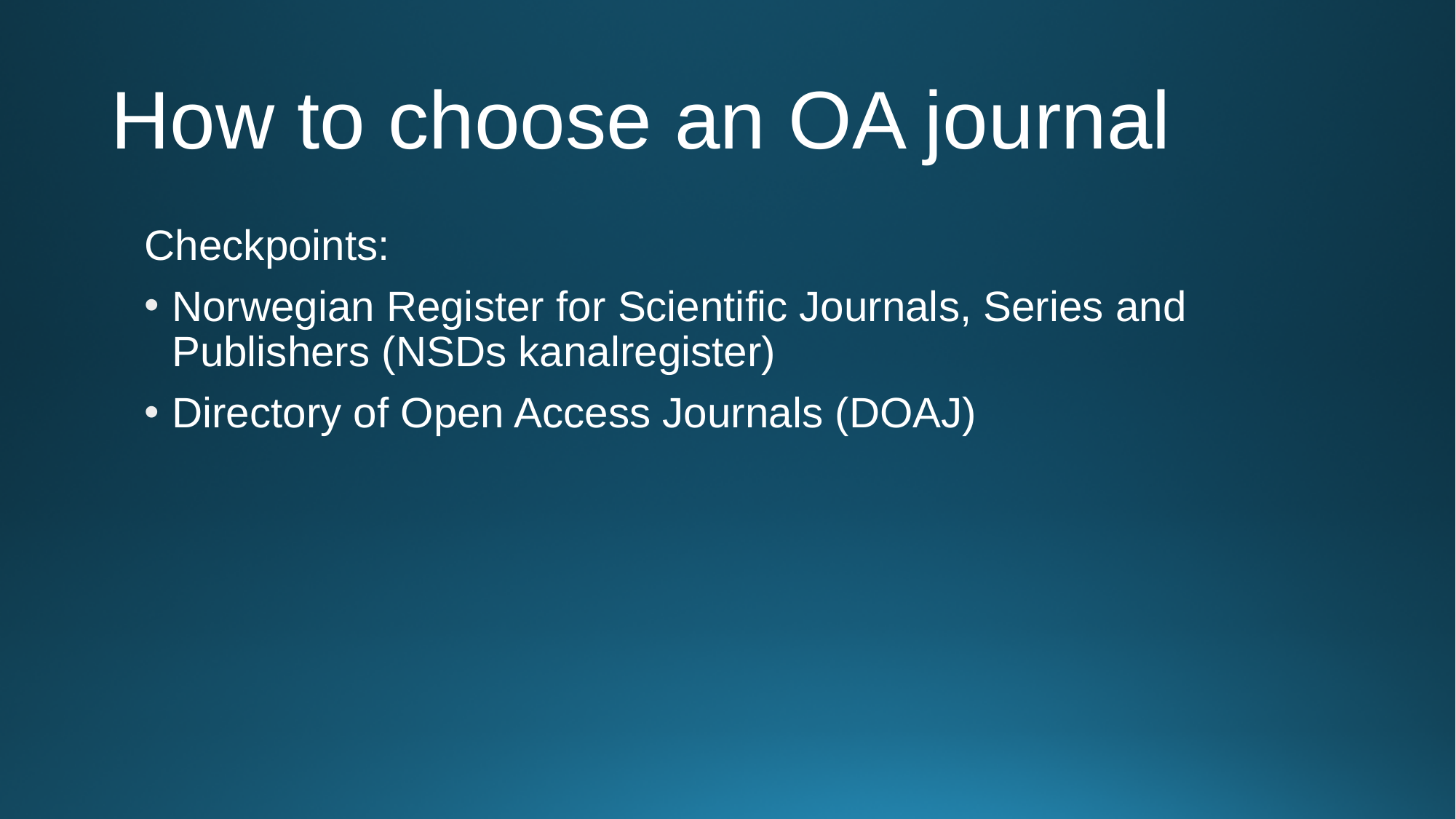

# How to choose an OA journal
Checkpoints:
Norwegian Register for Scientific Journals, Series and Publishers (NSDs kanalregister)
Directory of Open Access Journals (DOAJ)